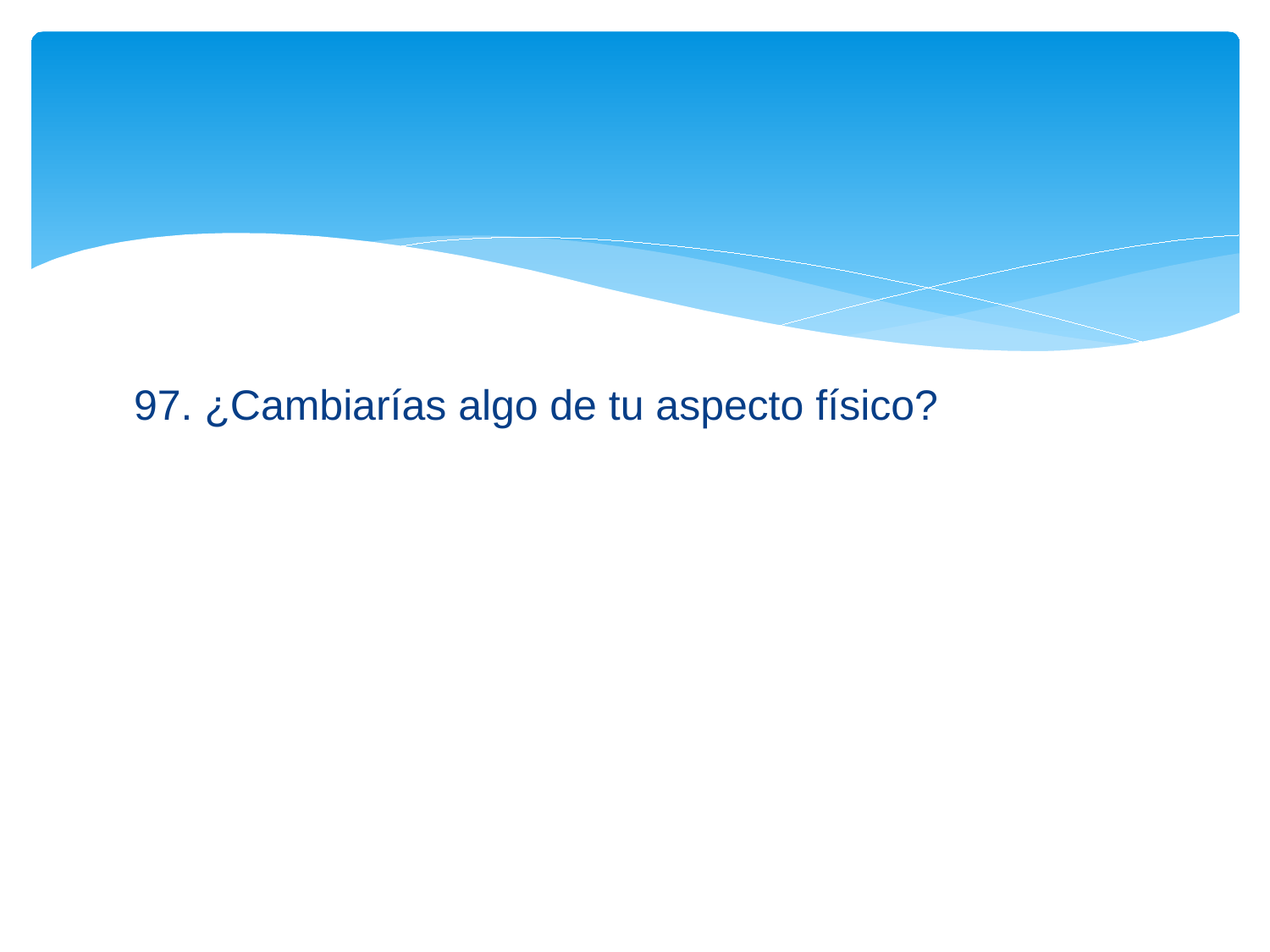

#
97. ¿Cambiarías algo de tu aspecto físico?